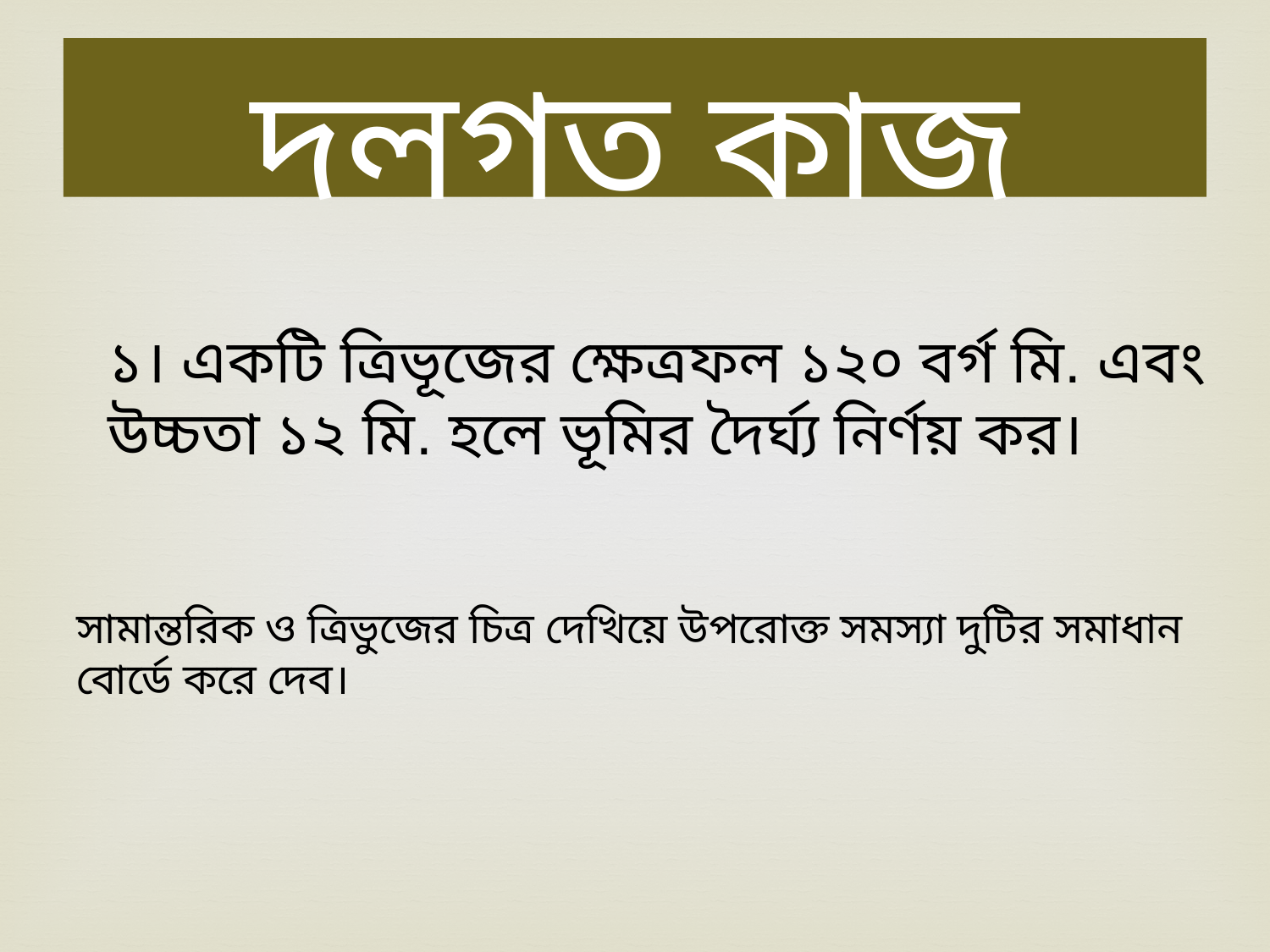

দলগত কাজ
১। একটি ত্রিভূজের ক্ষেত্রফল ১২০ বর্গ মি. এবং উচ্চতা ১২ মি. হলে ভূমির দৈর্ঘ্য নির্ণয় কর।
সামান্তরিক ও ত্রিভুজের চিত্র দেখিয়ে উপরোক্ত সমস্যা দুটির সমাধান বোর্ডে করে দেব।